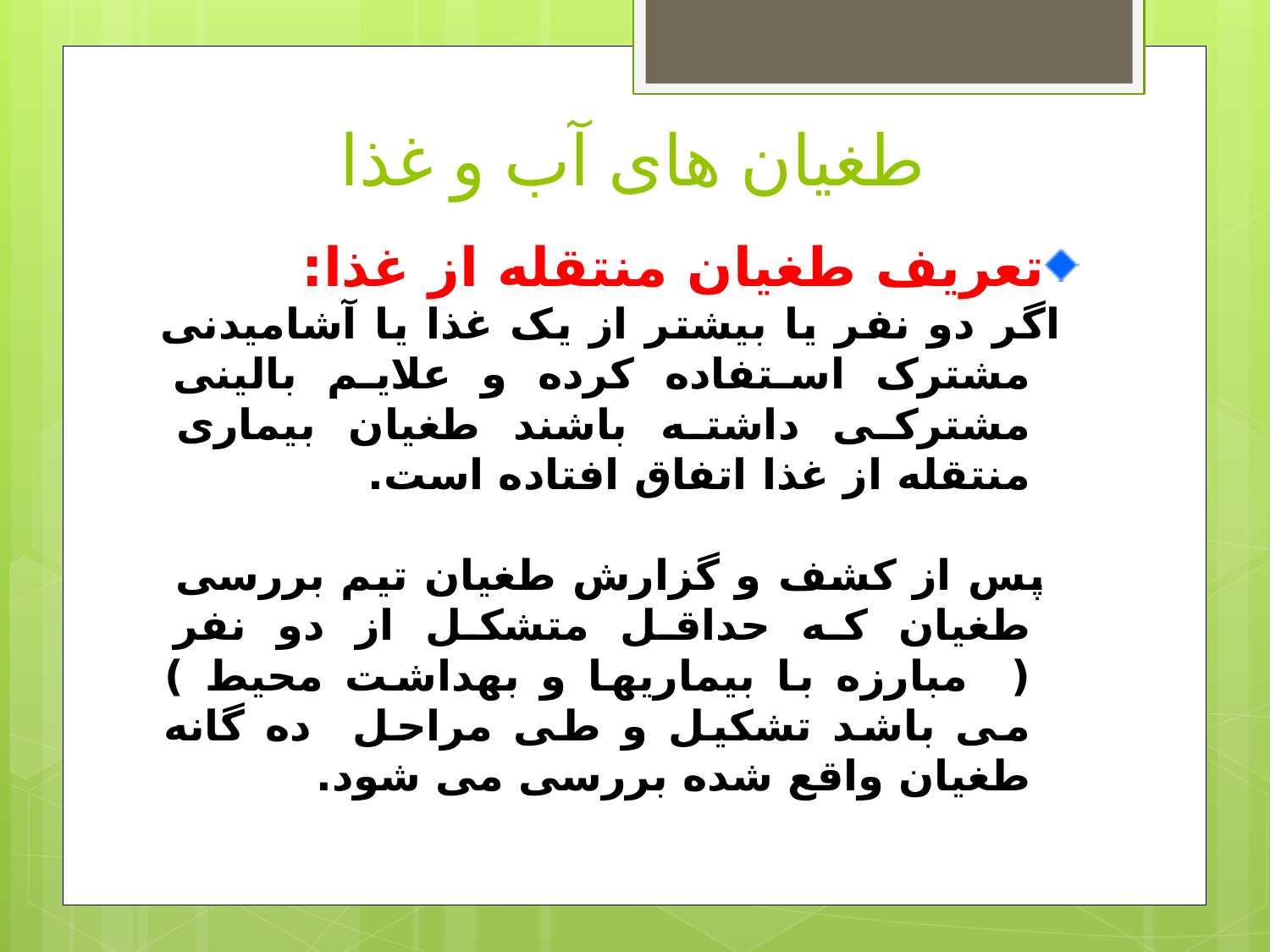

# طغیان های آب و غذا
تعریف طغیان منتقله از غذا:
اگر دو نفر یا بیشتر از یک غذا یا آشامیدنی مشترک استفاده کرده و علایم بالینی مشترکی داشته باشند طغیان بیماری منتقله از غذا اتفاق افتاده است.

 پس از کشف و گزارش طغیان تیم بررسی  طغیان که حداقل متشکل از دو نفر (  مبارزه با بیماریها و بهداشت محیط ) می باشد تشکیل و طی مراحل  ده گانه طغیان واقع شده بررسی می شود.